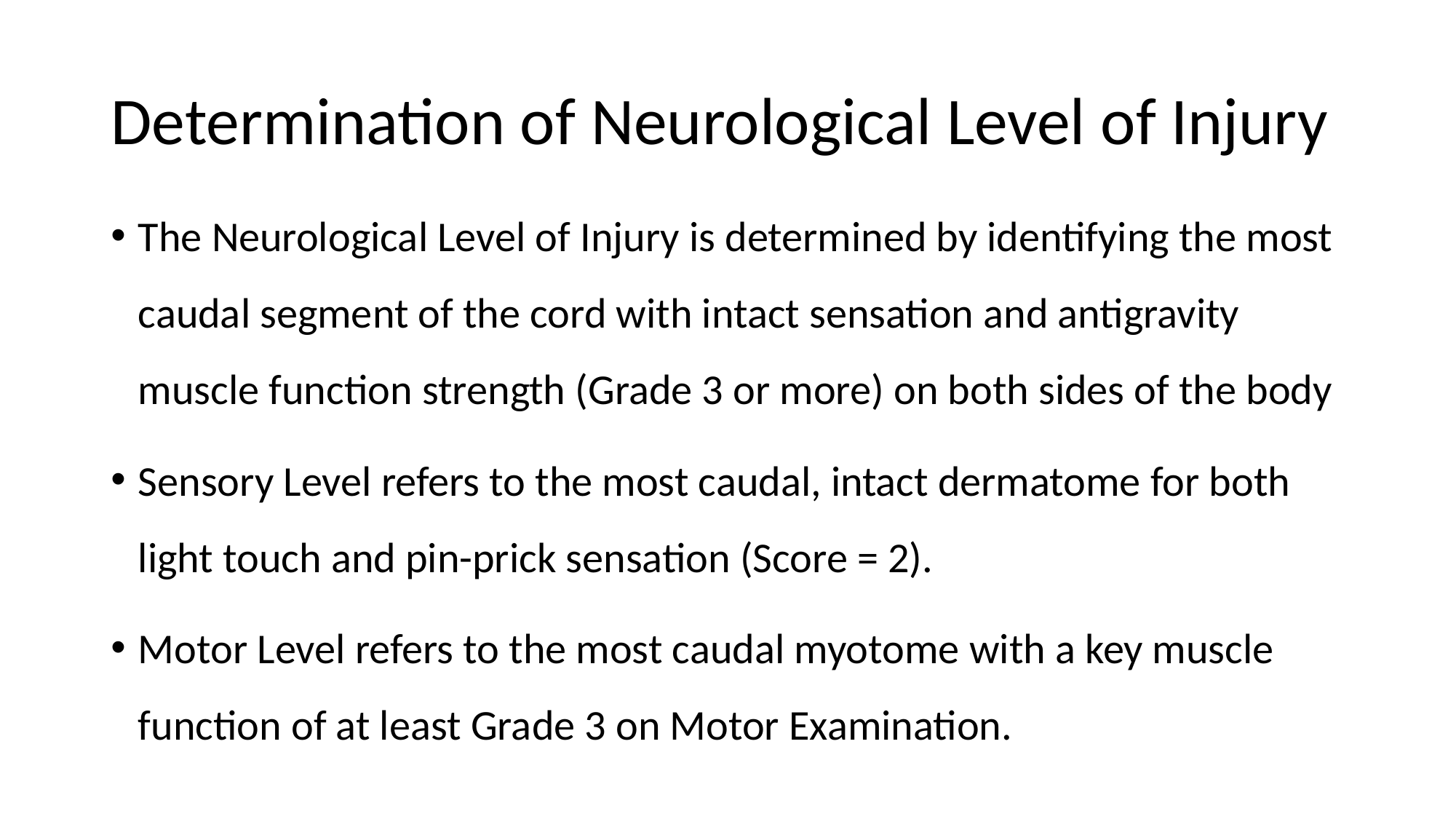

# Determination of Neurological Level of Injury
The Neurological Level of Injury is determined by identifying the most caudal segment of the cord with intact sensation and antigravity muscle function strength (Grade 3 or more) on both sides of the body
Sensory Level refers to the most caudal, intact dermatome for both light touch and pin-prick sensation (Score = 2).
Motor Level refers to the most caudal myotome with a key muscle function of at least Grade 3 on Motor Examination.